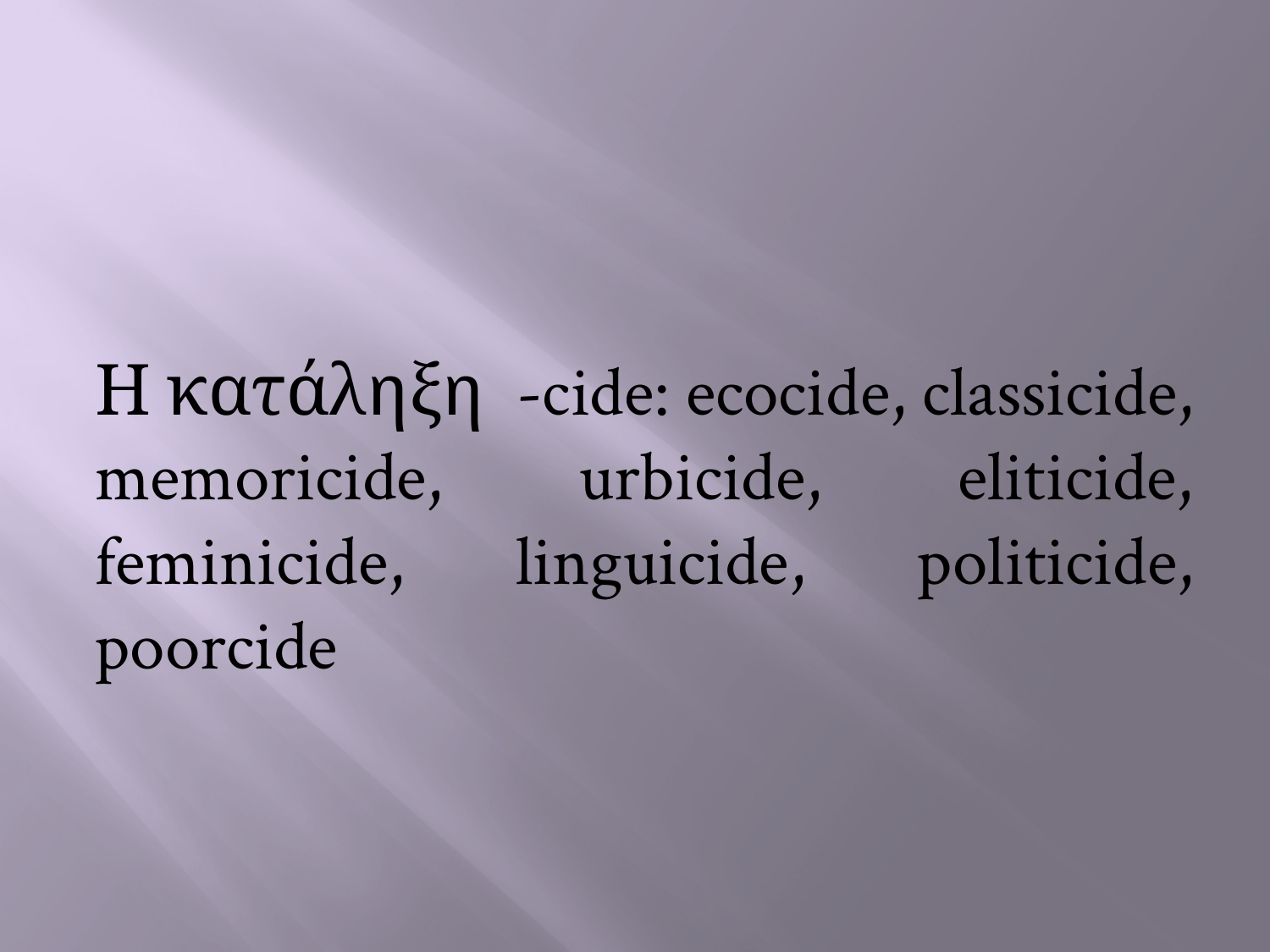

#
Η κατάληξη  -cide: ecocide, classicide, memoricide, urbicide, eliticide, feminicide, linguicide, politicide, poorcide